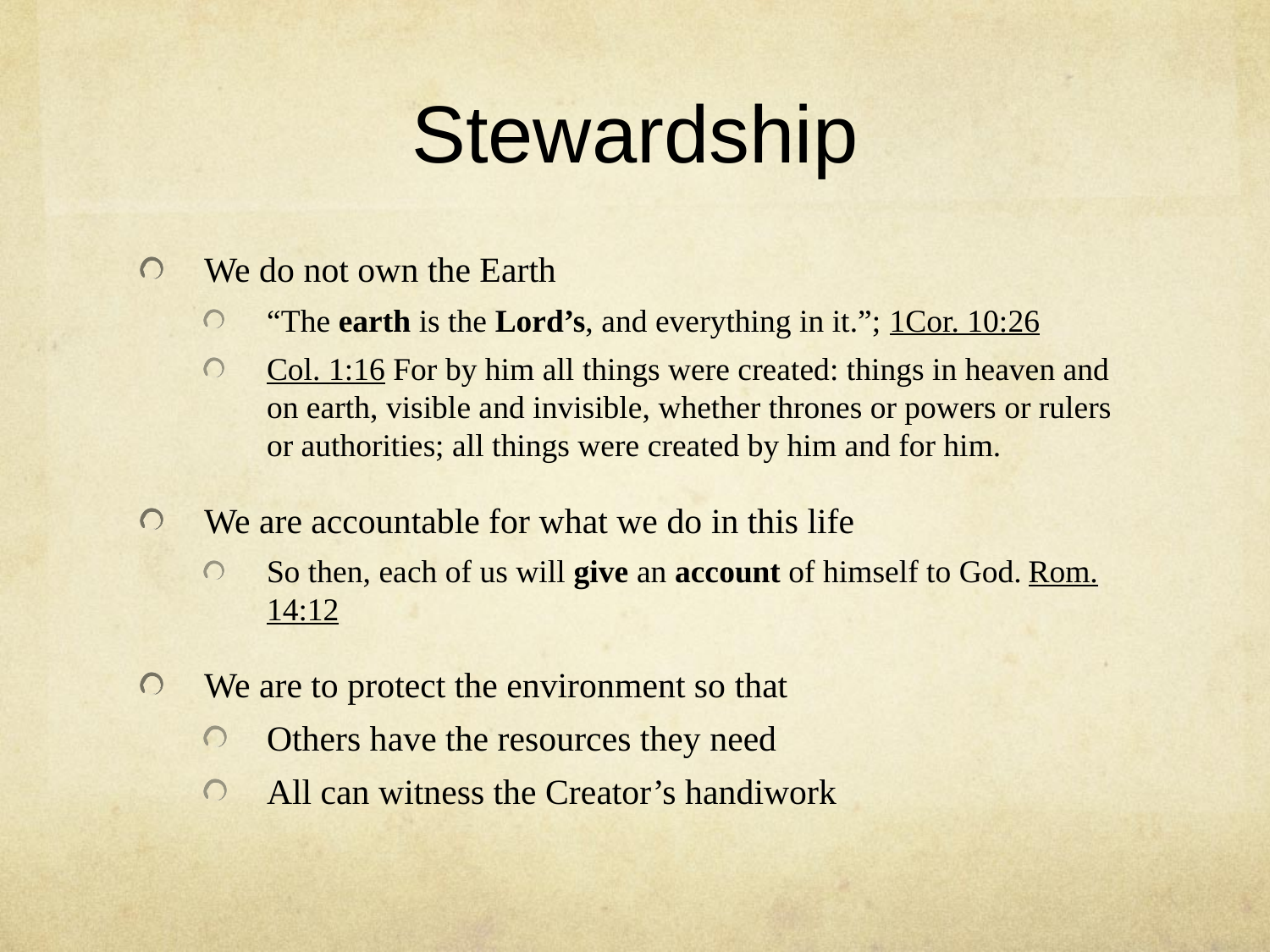

# Stewardship
We do not own the Earth
“The earth is the Lord’s, and everything in it.”; 1Cor. 10:26
Col. 1:16 For by him all things were created: things in heaven and on earth, visible and invisible, whether thrones or powers or rulers or authorities; all things were created by him and for him.
We are accountable for what we do in this life
So then, each of us will give an account of himself to God. Rom. 14:12
We are to protect the environment so that
Others have the resources they need
All can witness the Creator’s handiwork